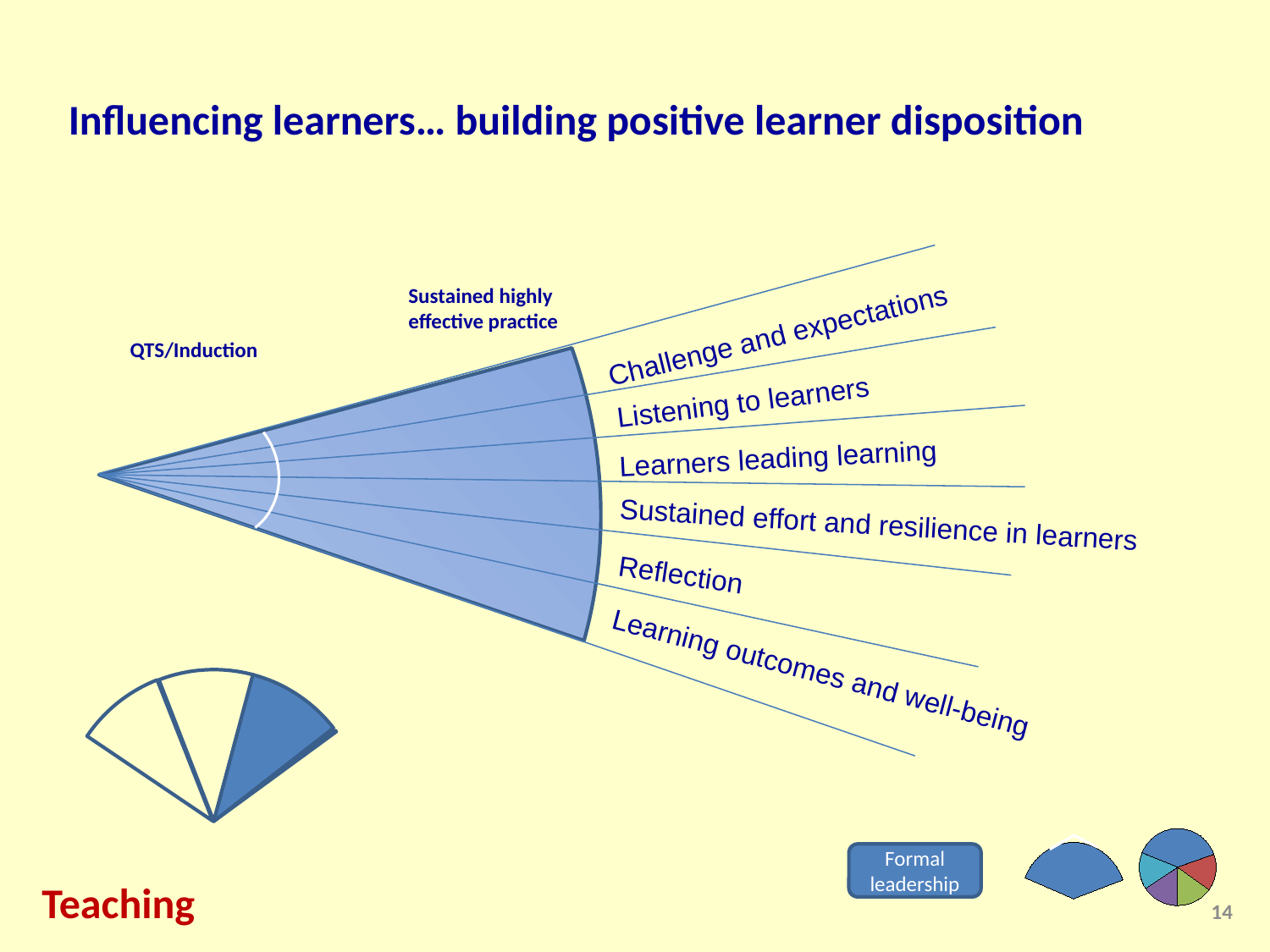

Influencing learners… building positive learner disposition
Sustained highly effective practice
QTS/Induction
Challenge and expectations
Listening to learners

Learners leading learning
Sustained effort and resilience in learners
Reflection
Learning outcomes and well-being

Formal
leadership

Teaching
14